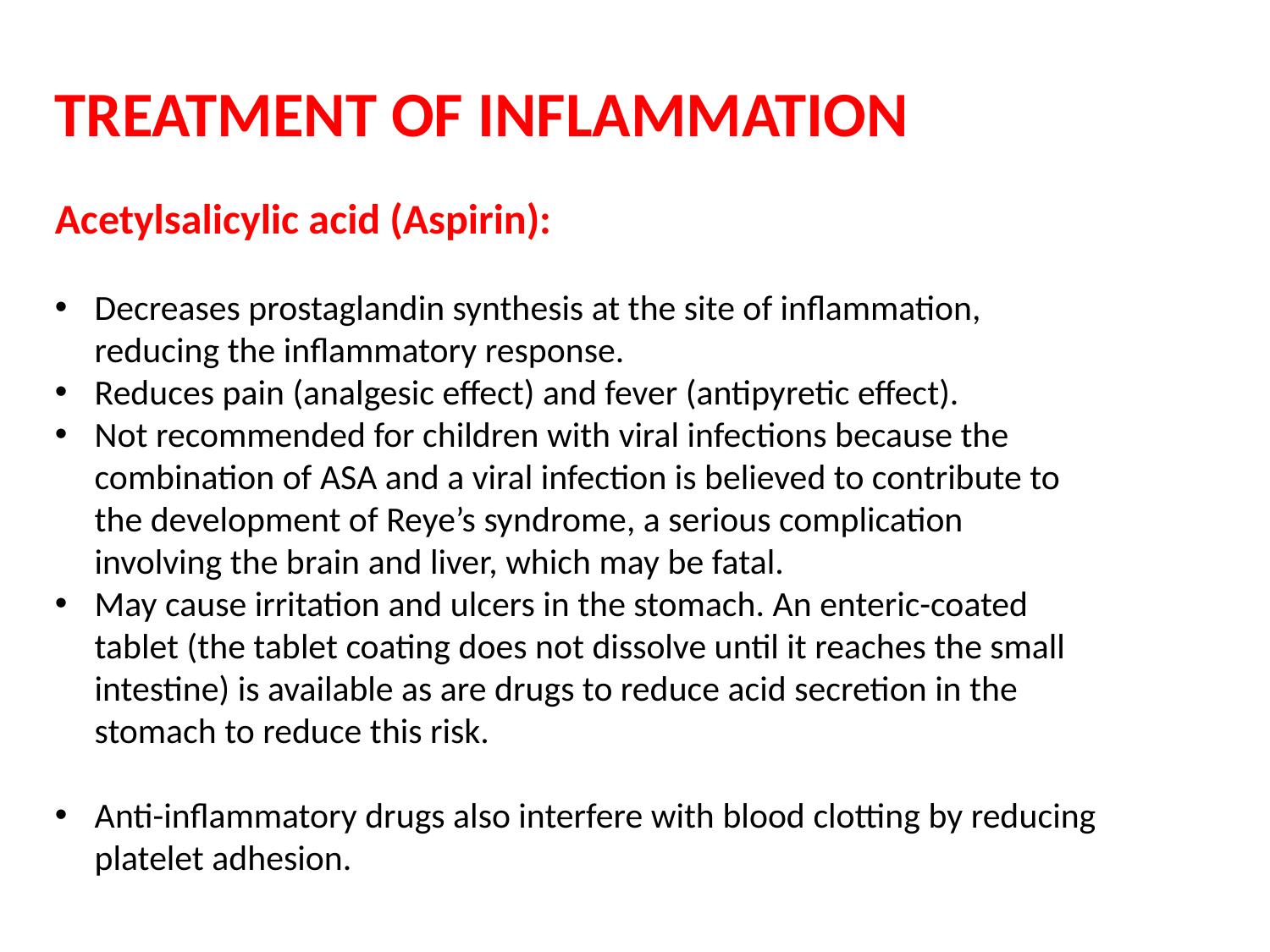

TREATMENT OF INFLAMMATION

Acetylsalicylic acid (Aspirin):

Decreases prostaglandin synthesis at the site of inflammation, reducing the inflammatory response.
Reduces pain (analgesic effect) and fever (antipyretic effect).
Not recommended for children with viral infections because the combination of ASA and a viral infection is believed to contribute to the development of Reye’s syndrome, a serious complication involving the brain and liver, which may be fatal.
May cause irritation and ulcers in the stomach. An enteric-coated tablet (the tablet coating does not dissolve until it reaches the small intestine) is available as are drugs to reduce acid secretion in the stomach to reduce this risk.

Anti-inflammatory drugs also interfere with blood clotting by reducing platelet adhesion.